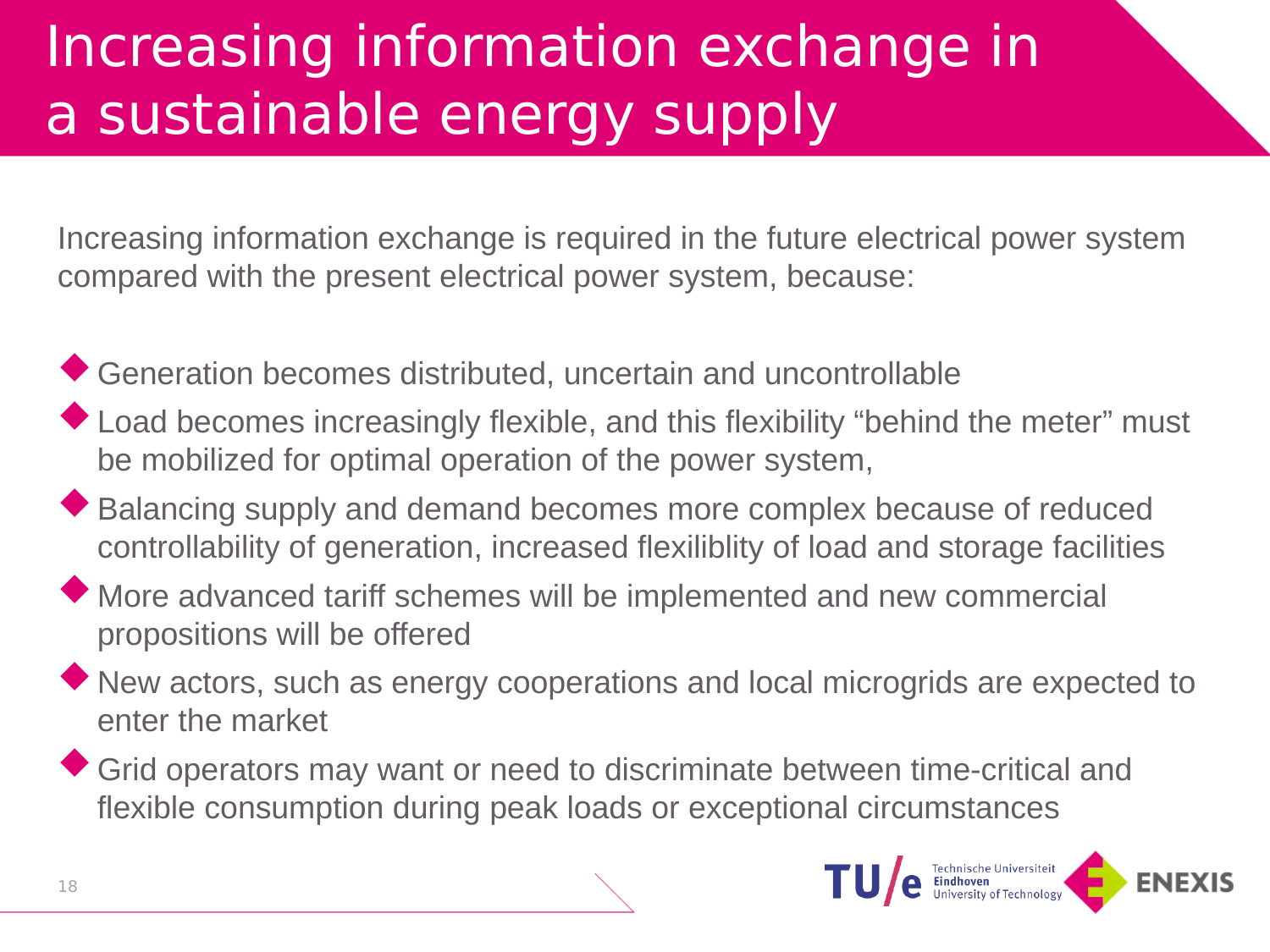

# Increasing information exchange in a sustainable energy supply
Increasing information exchange is required in the future electrical power system compared with the present electrical power system, because:

Generation becomes distributed, uncertain and uncontrollable
Load becomes increasingly flexible, and this flexibility “behind the meter” must be mobilized for optimal operation of the power system,
Balancing supply and demand becomes more complex because of reduced controllability of generation, increased flexiliblity of load and storage facilities
More advanced tariff schemes will be implemented and new commercial propositions will be offered
New actors, such as energy cooperations and local microgrids are expected to enter the market
Grid operators may want or need to discriminate between time-critical and flexible consumption during peak loads or exceptional circumstances
18